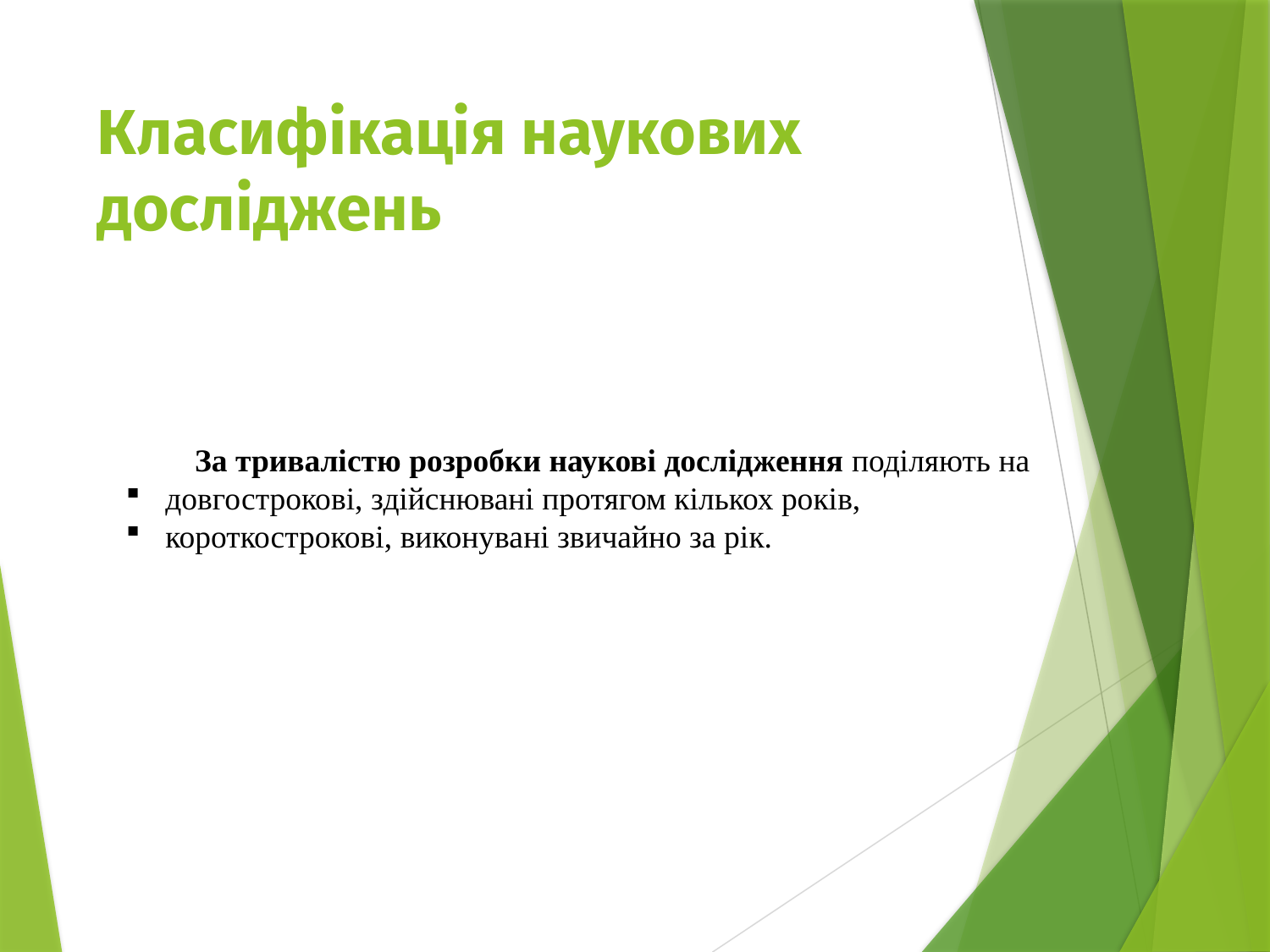

# Класифікація наукових досліджень
За тривалістю розробки наукові дослідження поділяють на
довгострокові, здійснювані протягом кількох років,
короткострокові, виконувані звичайно за рік.